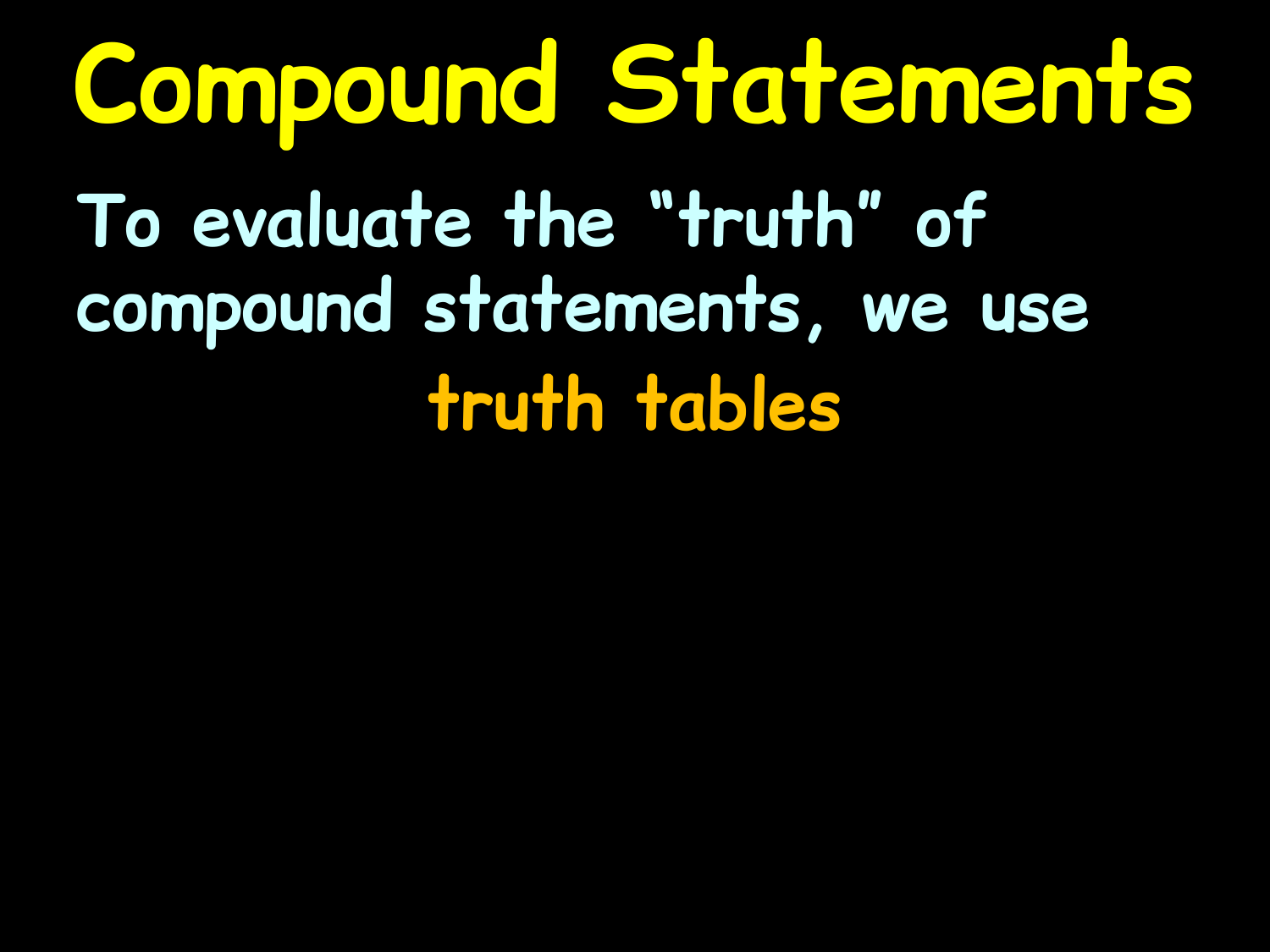

# Compound Statements
To evaluate the “truth” of compound statements, we use
truth tables